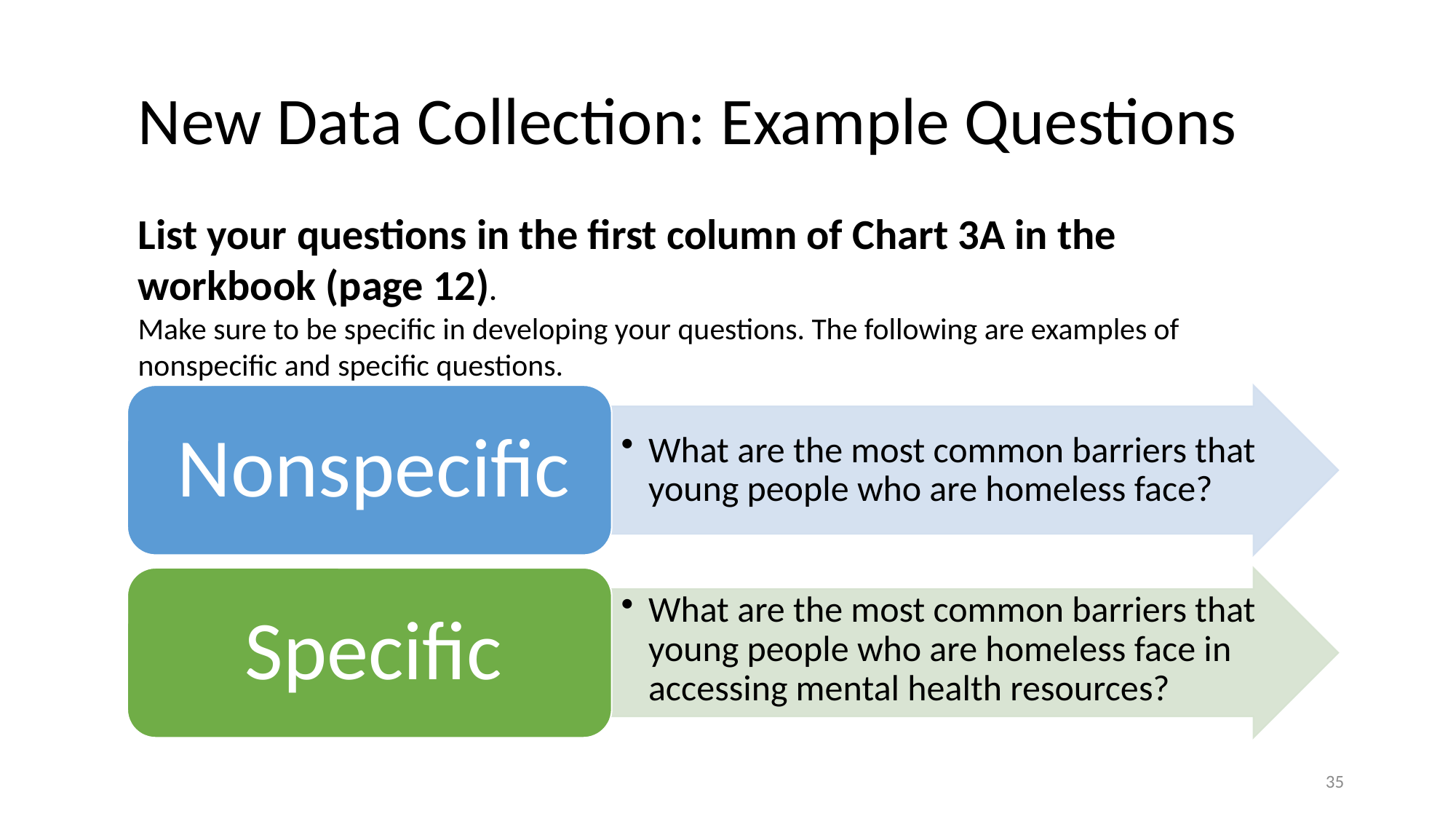

# New Data Collection: Example Questions
List your questions in the first column of Chart 3A in the workbook (page 12).
Make sure to be specific in developing your questions. The following are examples of nonspecific and specific questions.
What are the most common barriers that young people who are homeless face?
Nonspecific
What are the most common barriers that young people who are homeless face in accessing mental health resources?
Specific
35